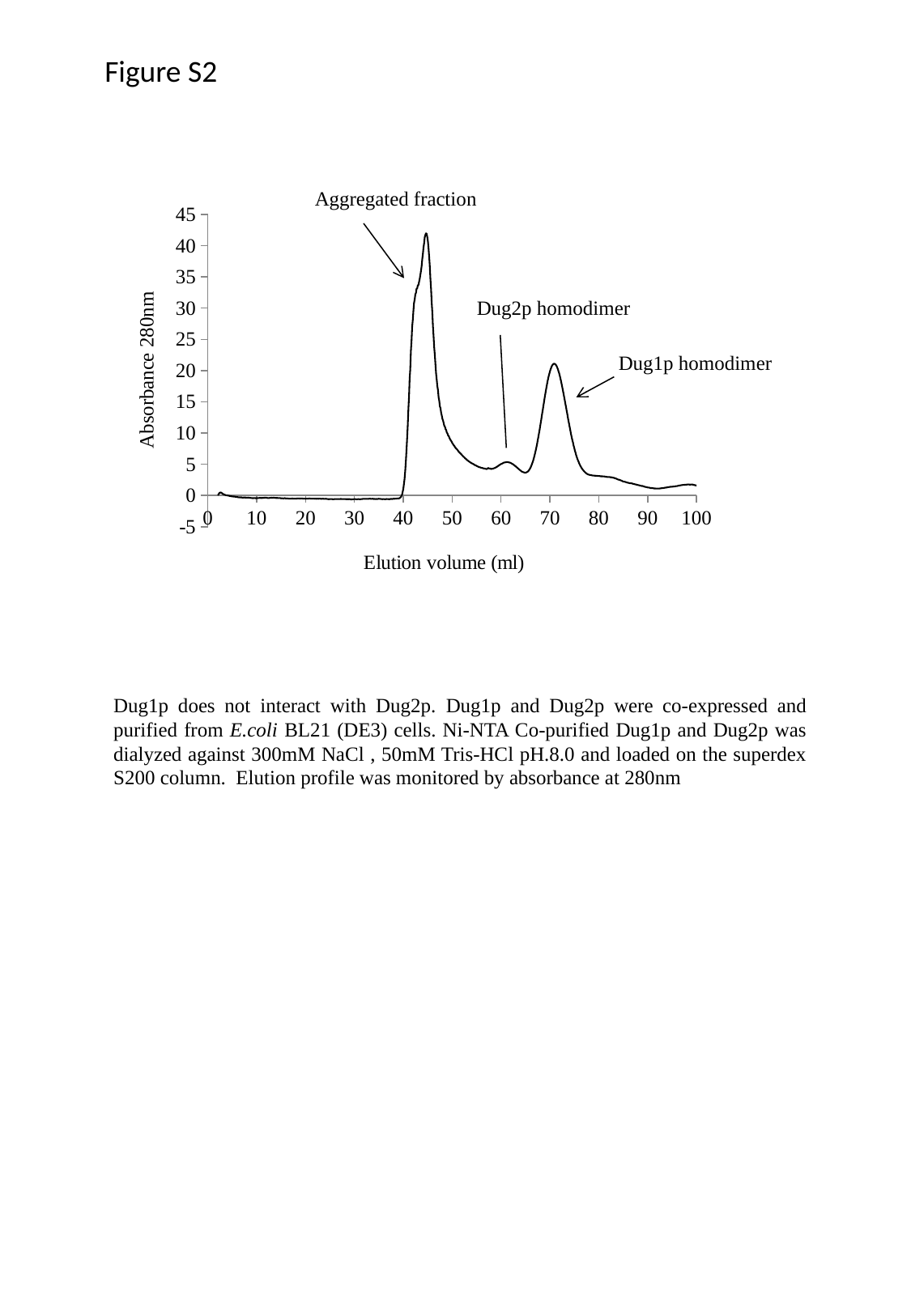

Figure S2
Aggregated fraction

### Chart

| Category |  |
|---|---|
Dug2p homodimer
Dug1p homodimer
Dug1p does not interact with Dug2p. Dug1p and Dug2p were co-expressed and purified from E.coli BL21 (DE3) cells. Ni-NTA Co-purified Dug1p and Dug2p was dialyzed against 300mM NaCl , 50mM Tris-HCl pH.8.0 and loaded on the superdex S200 column.  Elution profile was monitored by absorbance at 280nm